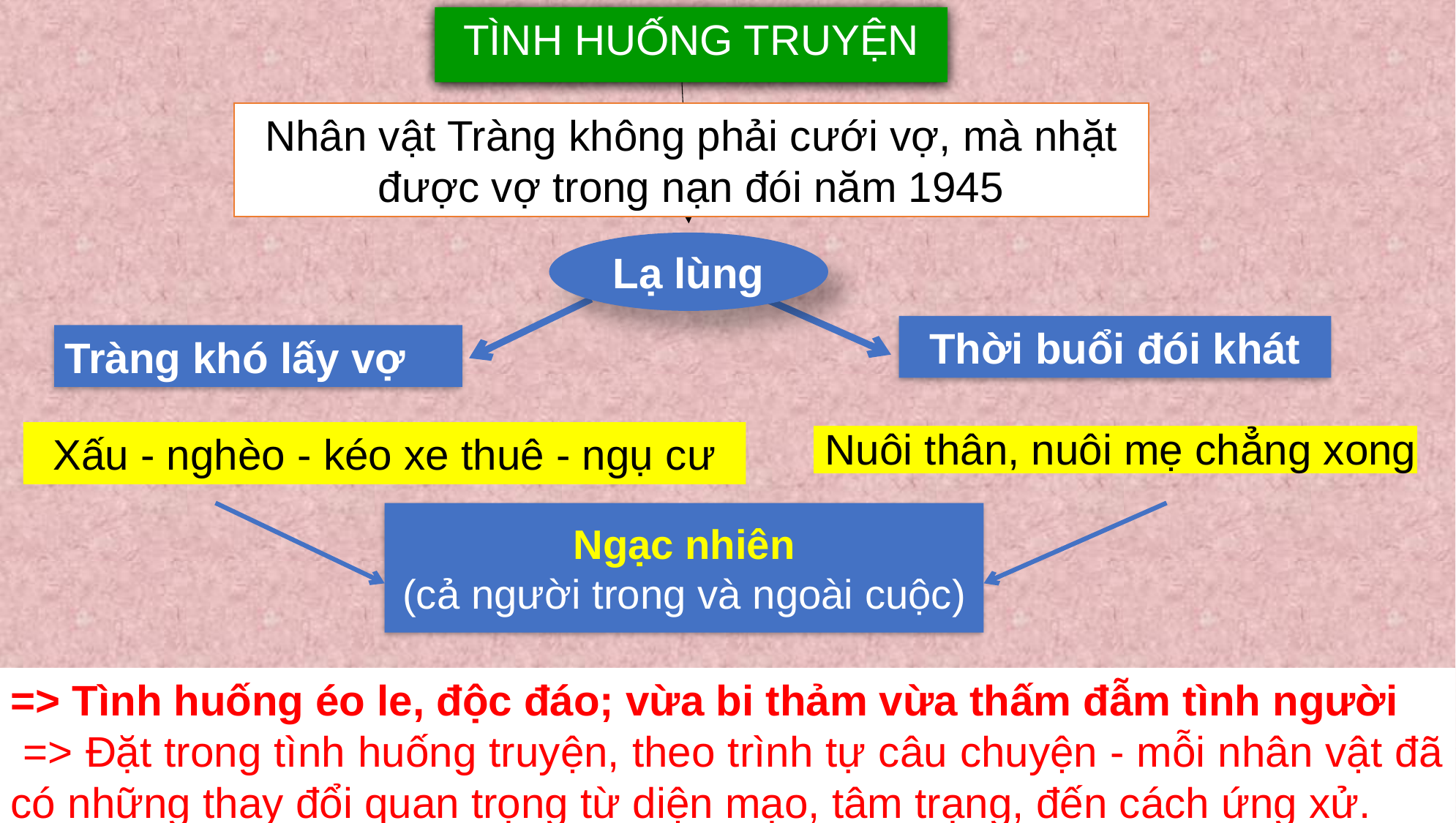

TÌNH HUỐNG TRUYỆN
Nhân vật Tràng không phải cưới vợ, mà nhặt được vợ trong nạn đói năm 1945
Lạ lùng
Thời buổi đói khát
Tràng khó lấy vợ
 Nuôi thân, nuôi mẹ chẳng xong
Xấu - nghèo - kéo xe thuê - ngụ cư
Ngạc nhiên
(cả người trong và ngoài cuộc)
=> Tình huống éo le, độc đáo; vừa bi thảm vừa thấm đẫm tình người
 => Đặt trong tình huống truyện, theo trình tự câu chuyện - mỗi nhân vật đã có những thay đổi quan trọng từ diện mạo, tâm trạng, đến cách ứng xử.